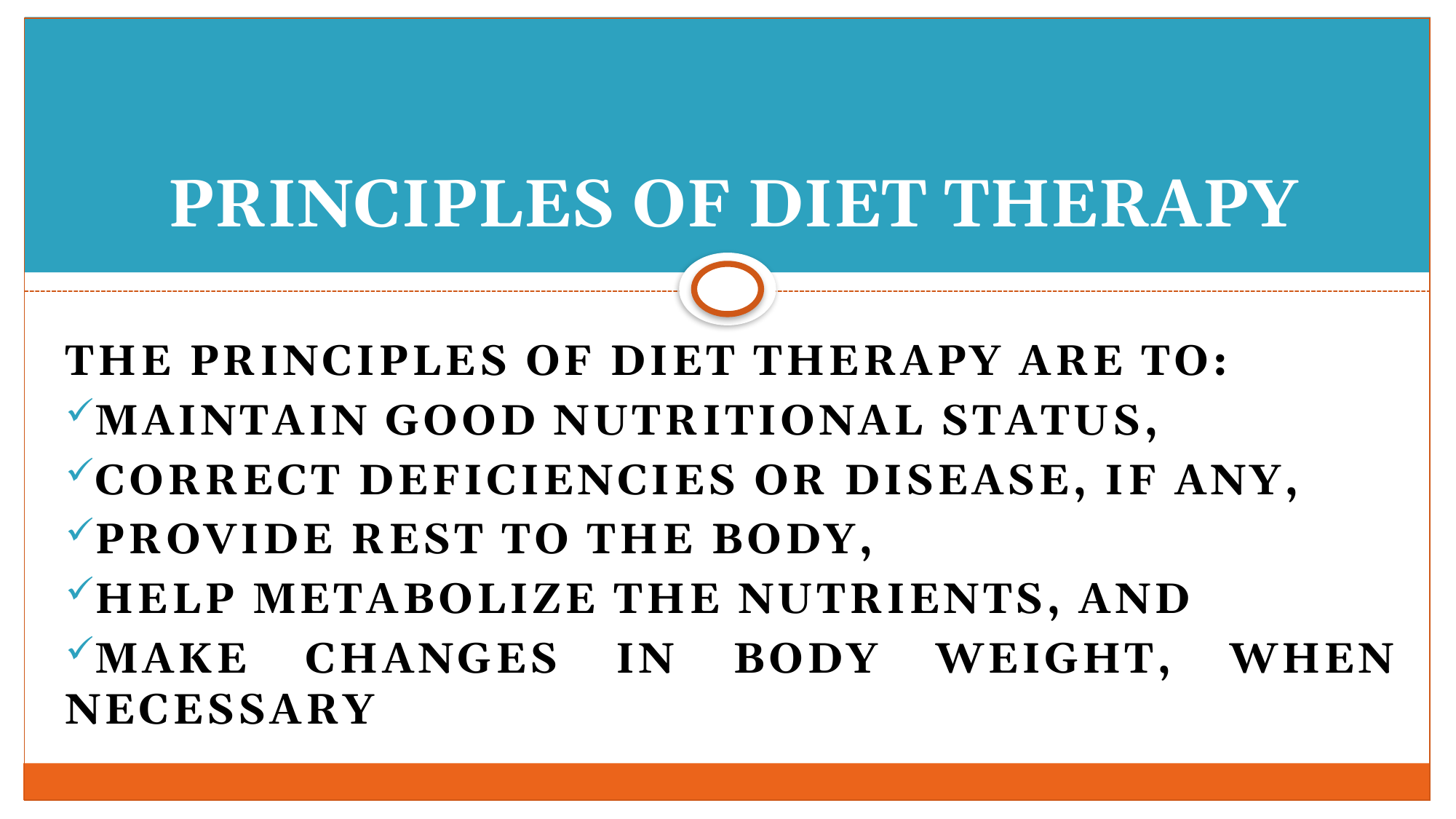

# PRINCIPLES OF DIET THERAPY
The principles of diet therapy are to:
maintain good nutritional status,
correct deficiencies or disease, if any,
provide rest to the body,
help metabolize the nutrients, and
make changes in body weight, when necessary